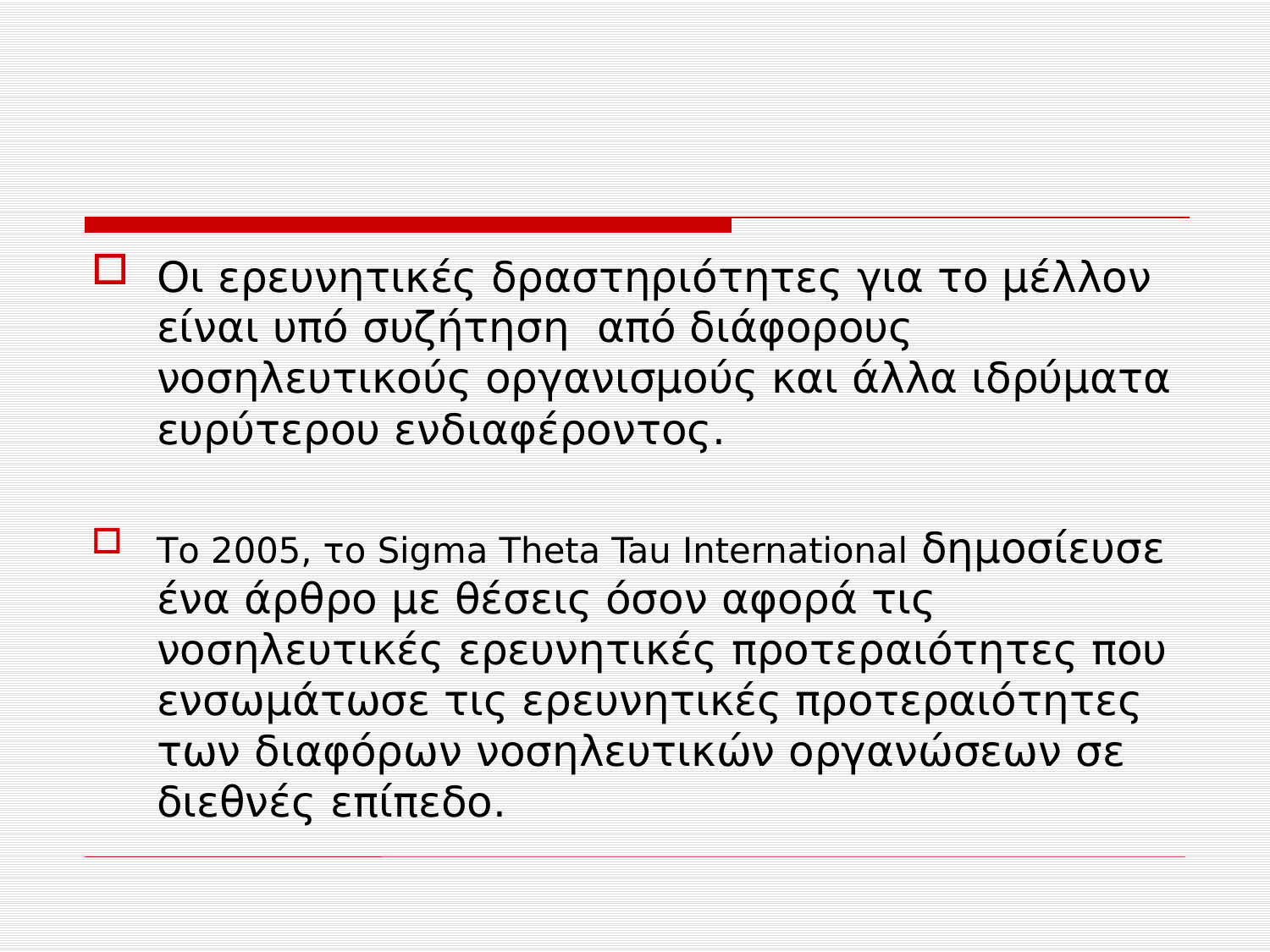

#
Οι ερευνητικές δραστηριότητες για το μέλλον είναι υπό συζήτηση  από διάφορους νοσηλευτικούς οργανισμούς και άλλα ιδρύματα ευρύτερου ενδιαφέροντος.

Το 2005, το Sigma Theta Tau International δημοσίευσε ένα άρθρο με θέσεις όσον αφορά τις νοσηλευτικές ερευνητικές προτεραιότητες που ενσωμάτωσε τις ερευνητικές προτεραιότητες των διαφόρων νοσηλευτικών οργανώσεων σε διεθνές επίπεδο.